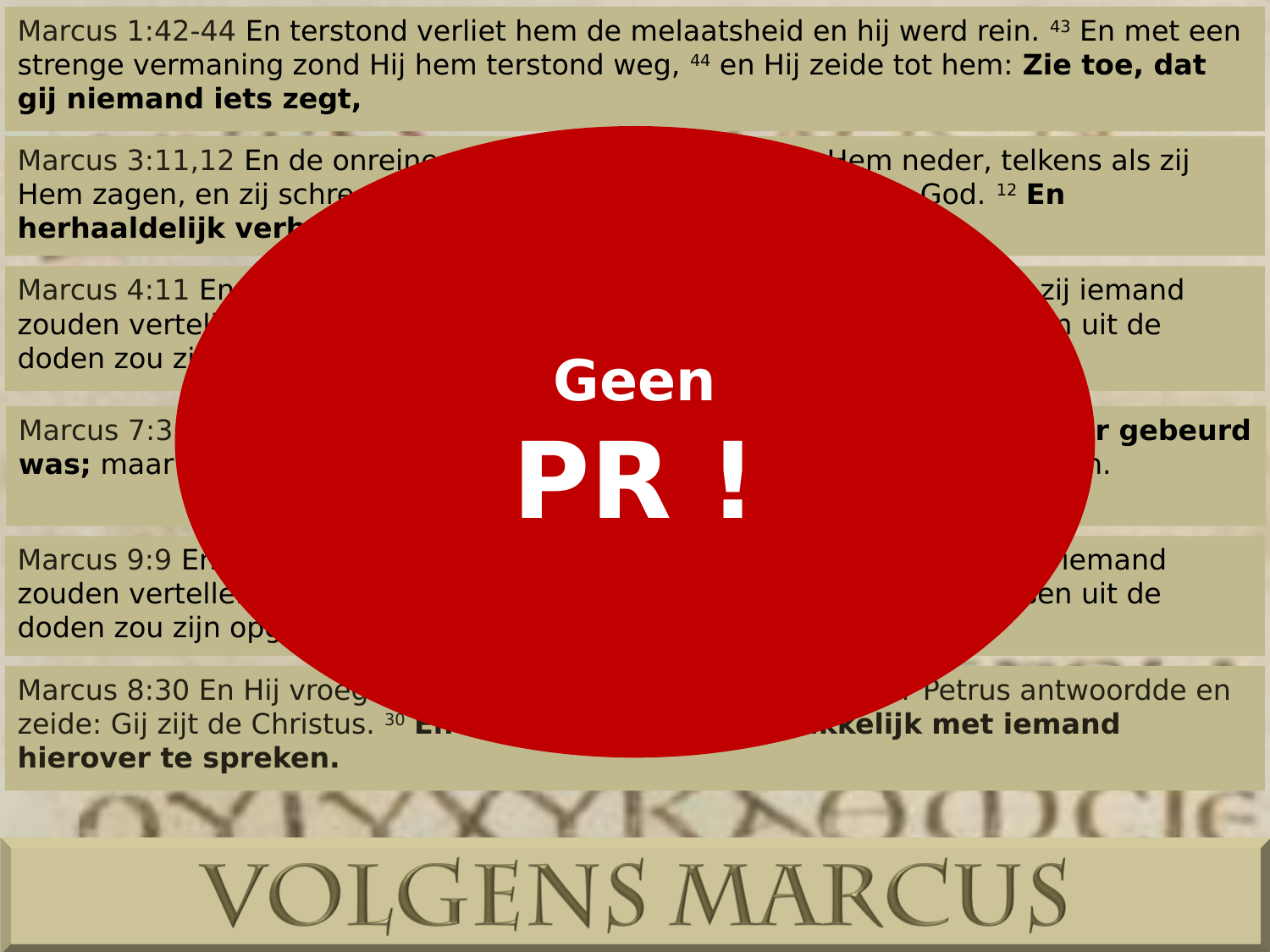

Marcus 1:42-44 En terstond verliet hem de melaatsheid en hij werd rein. 43 En met een strenge vermaning zond Hij hem terstond weg, 44 en Hij zeide tot hem: Zie toe, dat gij niemand iets zegt,
Geen
PR !
Marcus 3:11,12 En de onreine geesten wierpen zich voor Hem neder, telkens als zij Hem zagen, en zij schreeuwden, zeggende: Gij zijt de Zoon van God. 12 En herhaaldelijk verbood Hij hun Hem bekend te maken.
Marcus 4:11 En terwijl zij van de berg afdaalden, verbood Hij hun, dat zij iemand zouden vertellen, hetgeen zij gezien hadden, voordat de Zoon des mensen uit de doden zou zijn opgestaan.
Marcus 7:36 Hij beval de omstanders om aan niemand te vertellen wat er gebeurd was; maar hoe strenger hij het hun verbood, hoe meer ze het rondvertelden.
Marcus 9:9 En terwijl zij van de berg afdaalden, verbood Hij hun, dat zij iemand zouden vertellen, hetgeen zij gezien hadden, voordat de Zoon des mensen uit de doden zou zijn opgestaan.
Marcus 8:30 En Hij vroeg hun: Maar gij, wie zegt gij, dat Ik ben? Petrus antwoordde en zeide: Gij zijt de Christus. 30 En Hij verbood hun nadrukkelijk met iemand hierover te spreken.